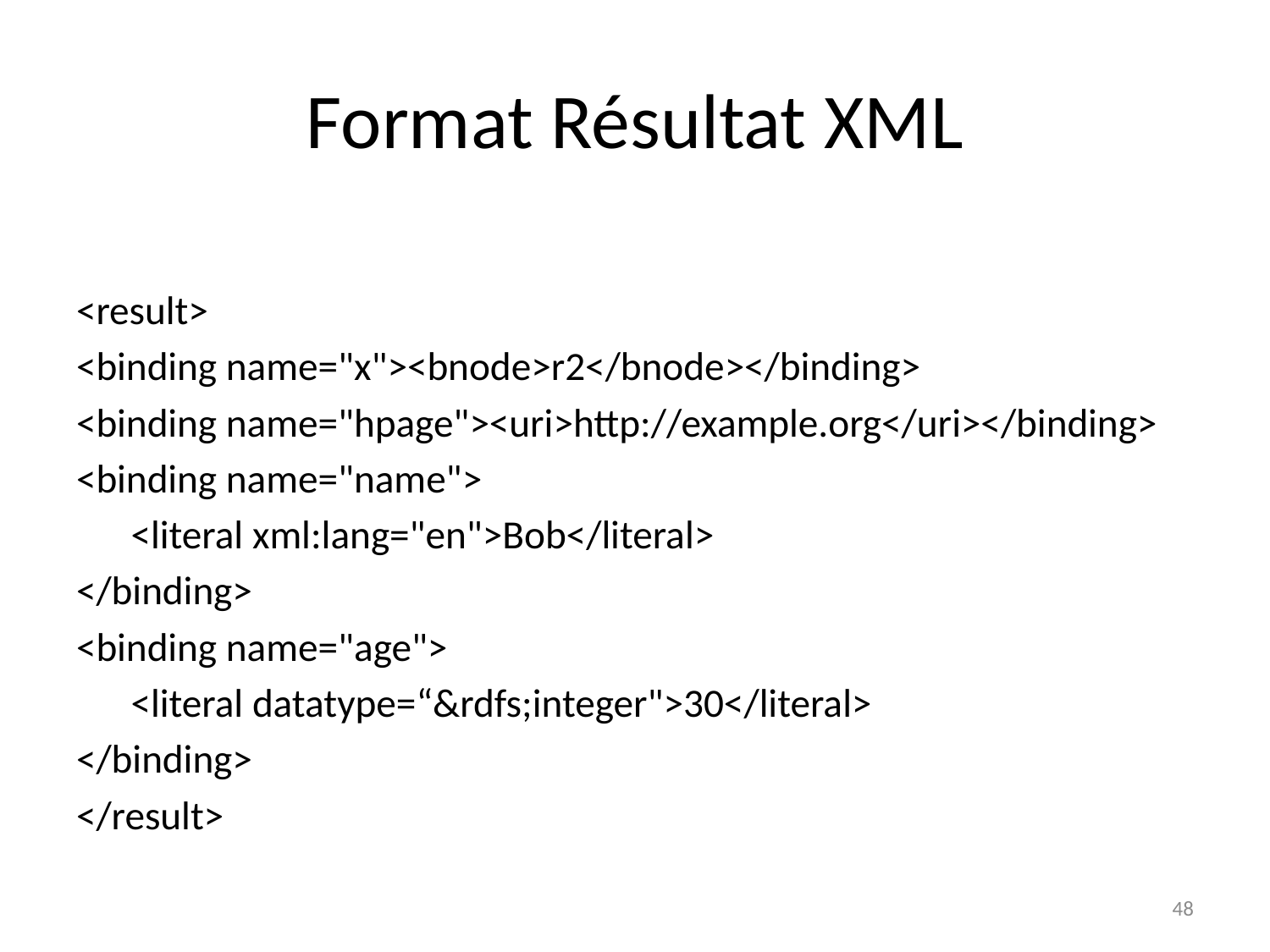

# Format Résultat XML

<result>
<binding name="x"><bnode>r2</bnode></binding>
<binding name="hpage"><uri>http://example.org</uri></binding>
<binding name="name">
      <literal xml:lang="en">Bob</literal>
</binding>
<binding name="age">
      <literal datatype=“&rdfs;integer">30</literal>
</binding>
</result>
48